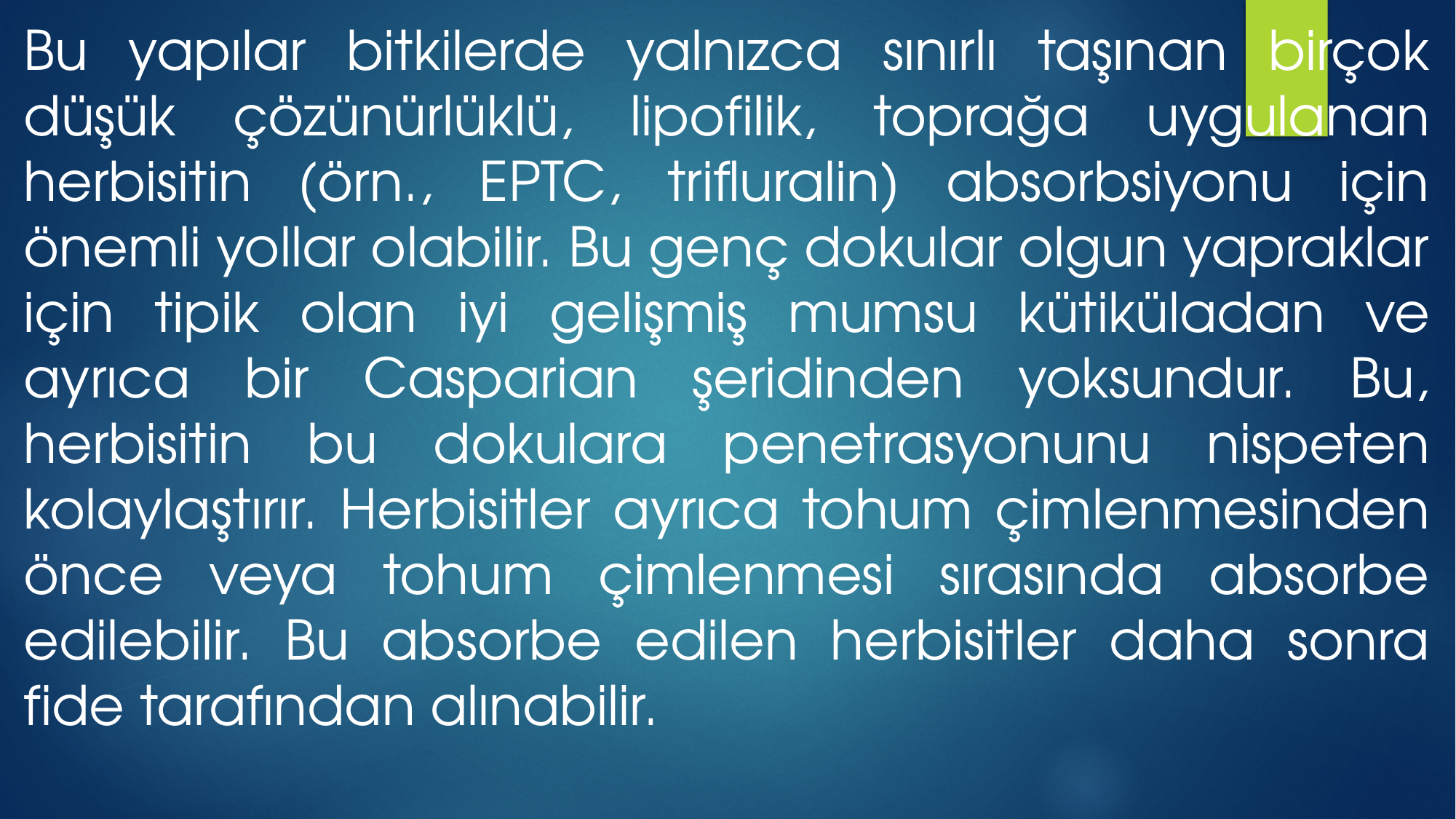

Bu yapılar bitkilerde yalnızca sınırlı taşınan birçok düşük çözünürlüklü, lipofilik, toprağa uygulanan herbisitin (örn., EPTC, trifluralin) absorbsiyonu için önemli yollar olabilir. Bu genç dokular olgun yapraklar için tipik olan iyi gelişmiş mumsu kütiküladan ve ayrıca bir Casparian şeridinden yoksundur. Bu, herbisitin bu dokulara penetrasyonunu nispeten kolaylaştırır. Herbisitler ayrıca tohum çimlenmesinden önce veya tohum çimlenmesi sırasında absorbe edilebilir. Bu absorbe edilen herbisitler daha sonra fide tarafından alınabilir.